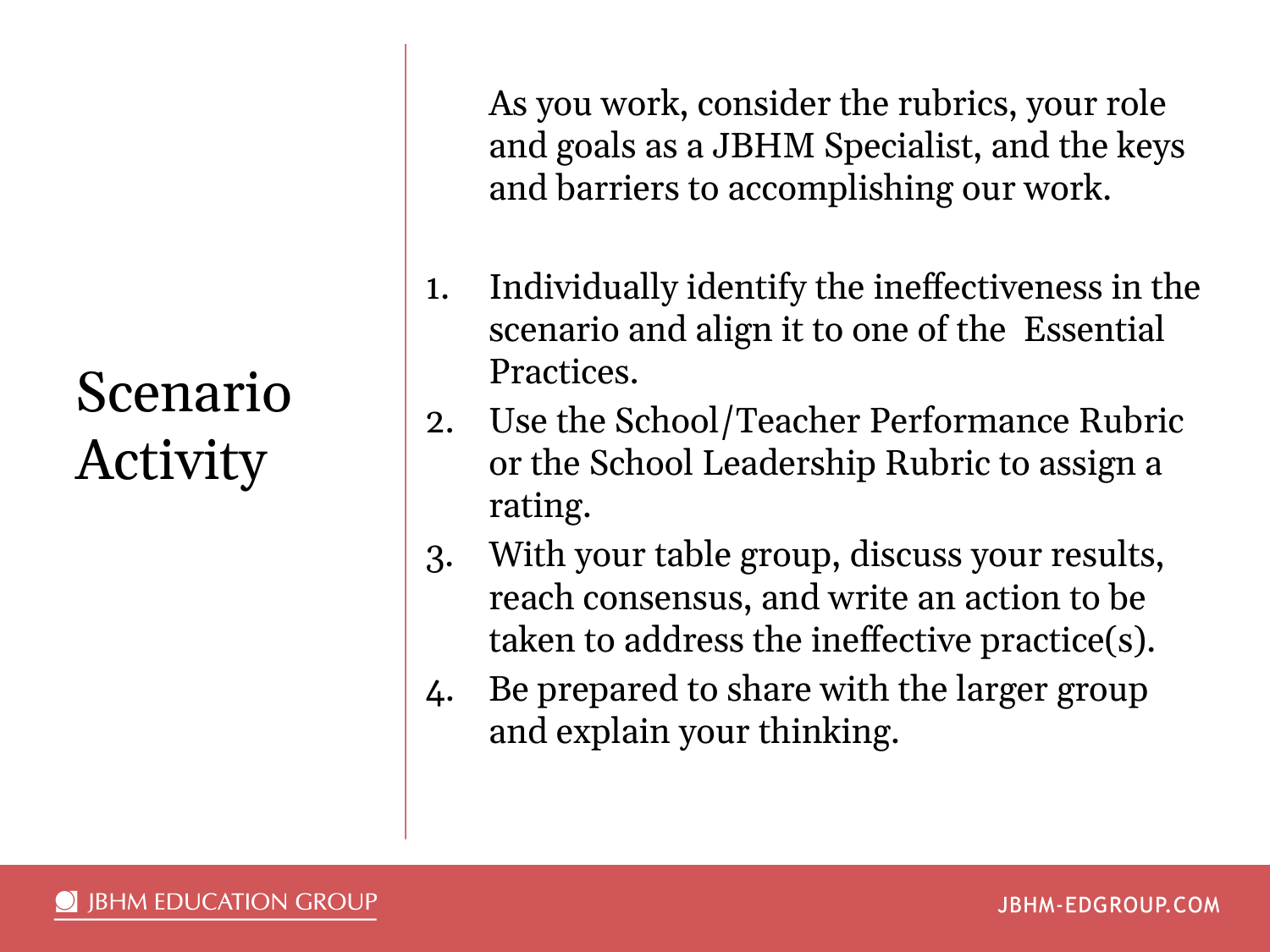

As you work, consider the rubrics, your role and goals as a JBHM Specialist, and the keys and barriers to accomplishing our work.

Individually identify the ineffectiveness in the scenario and align it to one of the  Essential Practices.
Use the School/Teacher Performance Rubric or the School Leadership Rubric to assign a rating.
With your table group, discuss your results, reach consensus, and write an action to be taken to address the ineffective practice(s).
Be prepared to share with the larger group and explain your thinking.
Scenario
Activity